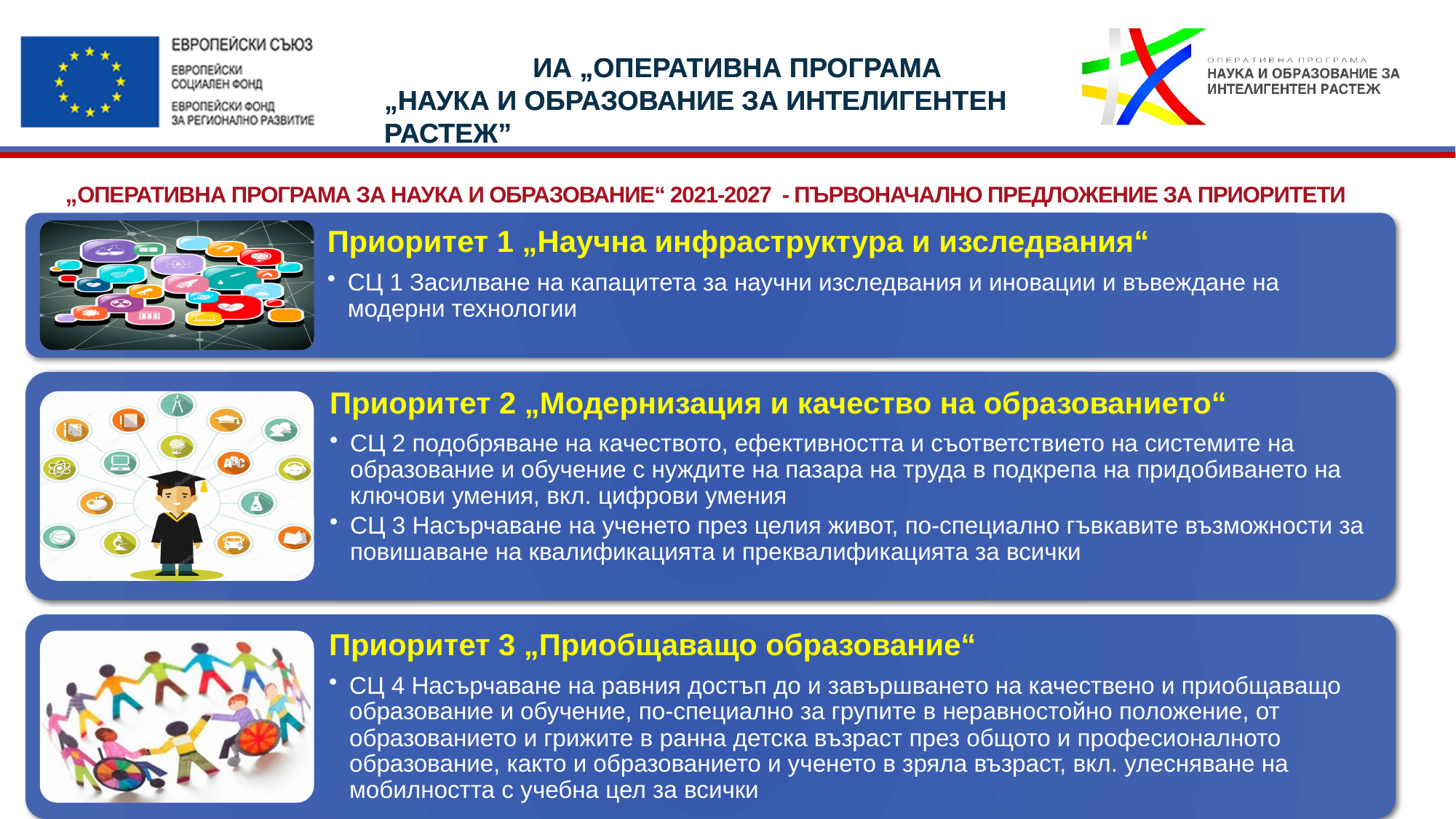

# „Оперативна програма за наука и образование“ 2021-2027  - първоначално предложение за приоритети
Приоритет 1 „Научна инфраструктура и изследвания“
СЦ 1 Засилване на капацитета за научни изследвания и иновации и въвеждане на модерни технологии

Приоритет 2 „Модернизация и качество на образованието“
СЦ 2 подобряване на качеството, ефективността и съответствието на системите на образование и обучение с нуждите на пазара на труда в подкрепа на придобиването на ключови умения, вкл. цифрови умения
СЦ 3 Насърчаване на ученето през целия живот, по-специално гъвкавите възможности за повишаване на квалификацията и преквалификацията за всички

Приоритет 3 „Приобщаващо образование“
СЦ 4 Насърчаване на равния достъп до и завършването на качествено и приобщаващо образование и обучение, по-специално за групите в неравностойно положение, от образованието и грижите в ранна детска възраст през общото и професионалното образование, както и образованието и ученето в зряла възраст, вкл. улесняване на мобилността с учебна цел за всички